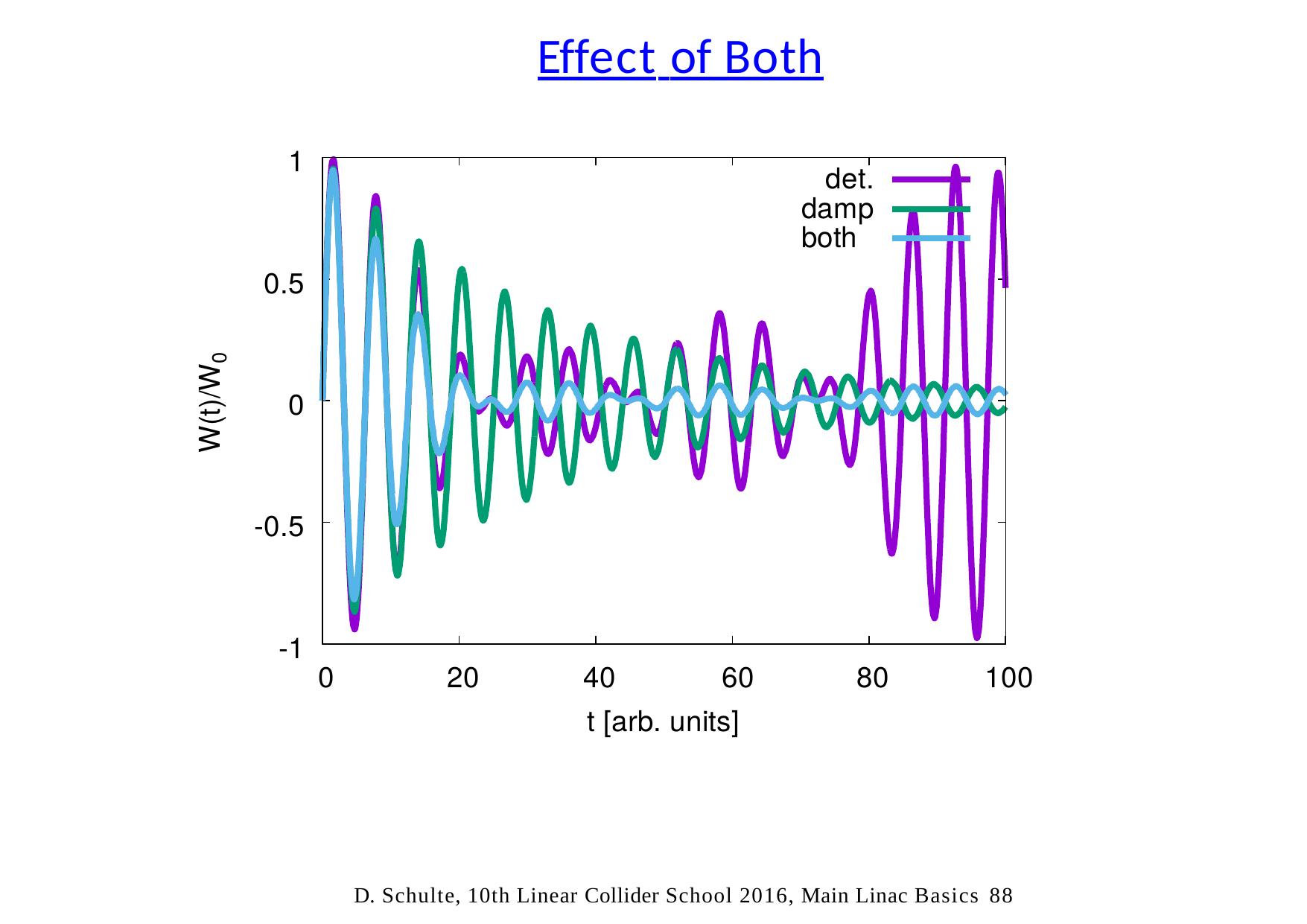

# Effect of Both
1

det. damp both

0.5

W(t)/W0

0

-0.5

-1

0
20
40	60
t [arb. units]
80
100
D. Schulte, 10th Linear Collider School 2016, Main Linac Basics	88